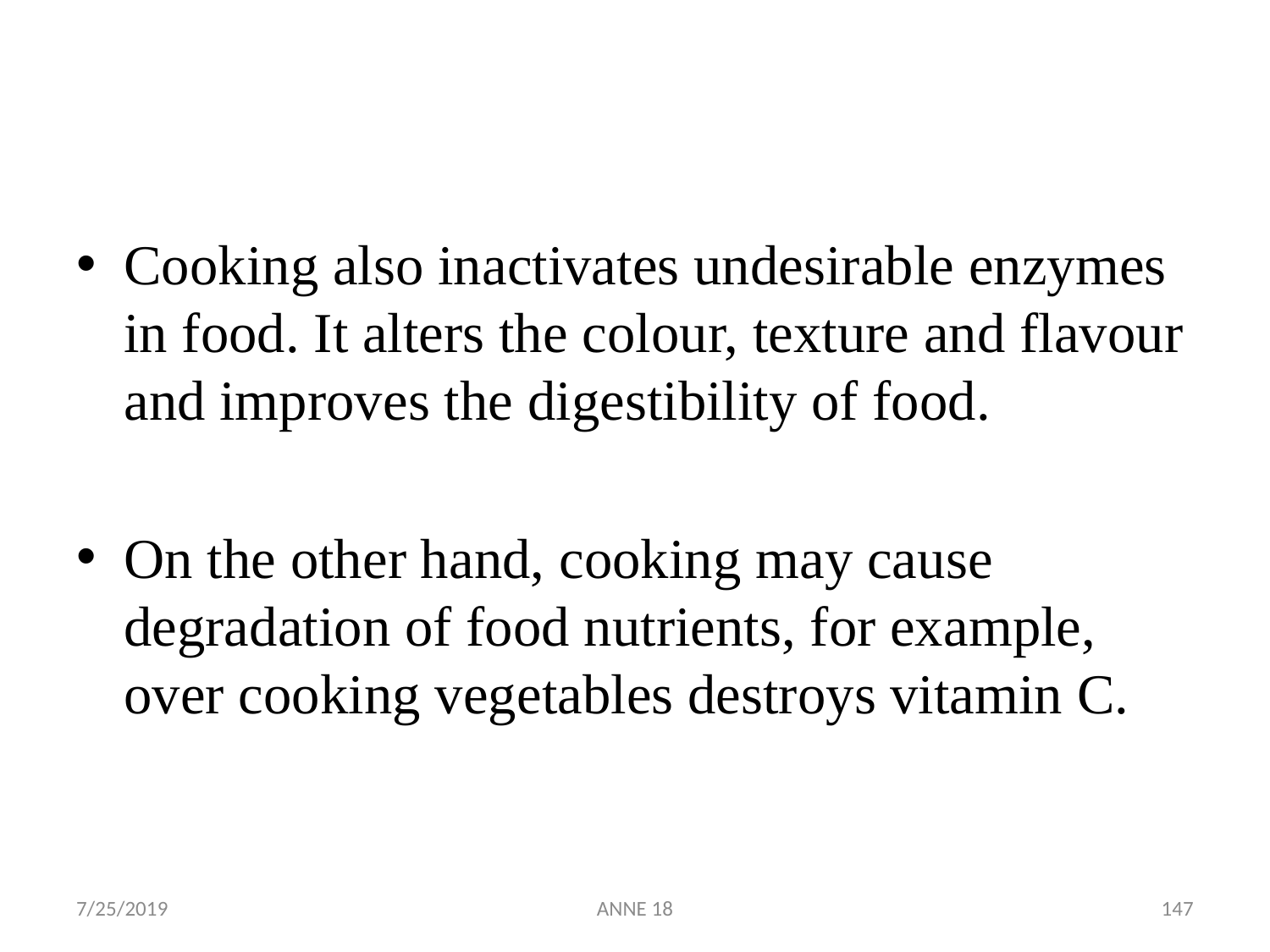

#
Cooking also inactivates undesirable enzymes in food. It alters the colour, texture and flavour and improves the digestibility of food.

On the other hand, cooking may cause degradation of food nutrients, for example, over cooking vegetables destroys vitamin C.

7/25/2019
ANNE 18
147